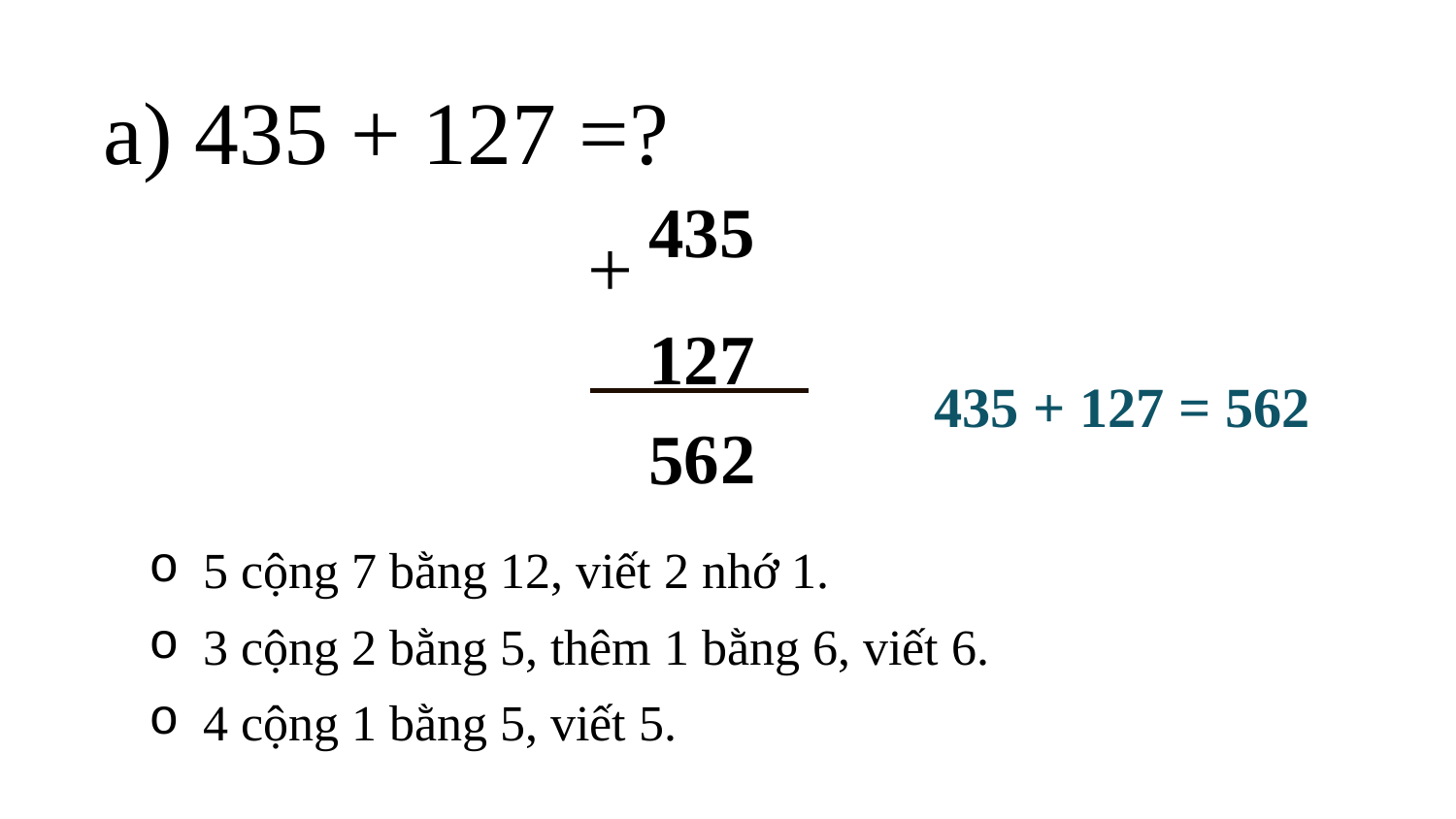

# a) 435 + 127 =?
435
127
+
 435 + 127 = 562
6
2
5
5 cộng 7 bằng 12, viết 2 nhớ 1.
3 cộng 2 bằng 5, thêm 1 bằng 6, viết 6.
4 cộng 1 bằng 5, viết 5.